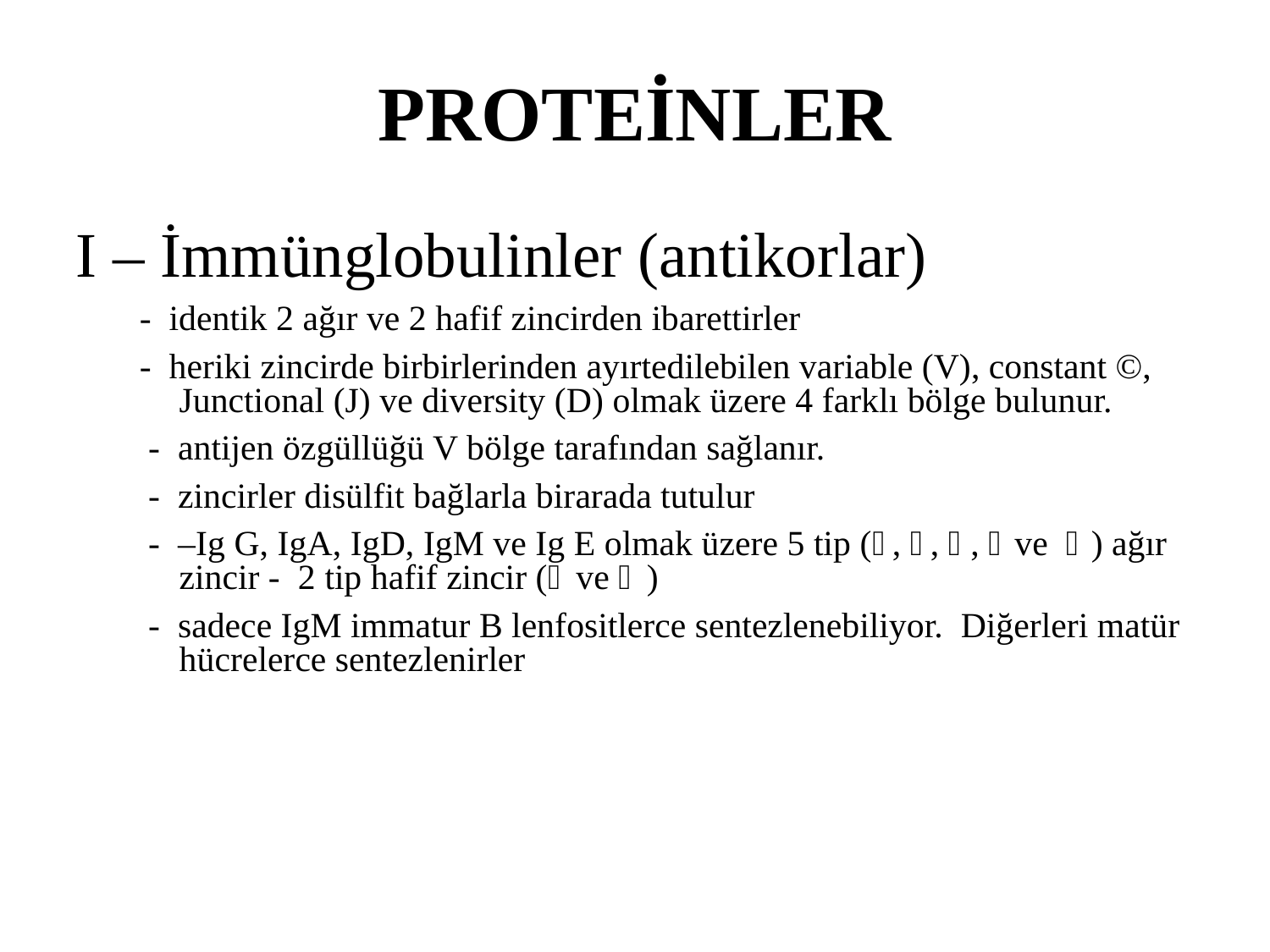

PROTEİNLER
I – İmmünglobulinler (antikorlar)
-  identik 2 ağır ve 2 hafif zincirden ibarettirler
-  heriki zincirde birbirlerinden ayırtedilebilen variable (V), constant ©, Junctional (J) ve diversity (D) olmak üzere 4 farklı bölge bulunur.
 -  antijen özgüllüğü V bölge tarafından sağlanır.
 -  zincirler disülfit bağlarla birarada tutulur
 -  –Ig G, IgA, IgD, IgM ve Ig E olmak üzere 5 tip (γ, μ, α, δ ve  ∈) ağır zincir -  2 tip hafif zincir (κ ve λ )
 -  sadece IgM immatur B lenfositlerce sentezlenebiliyor.  Diğerleri matür hücrelerce sentezlenirler